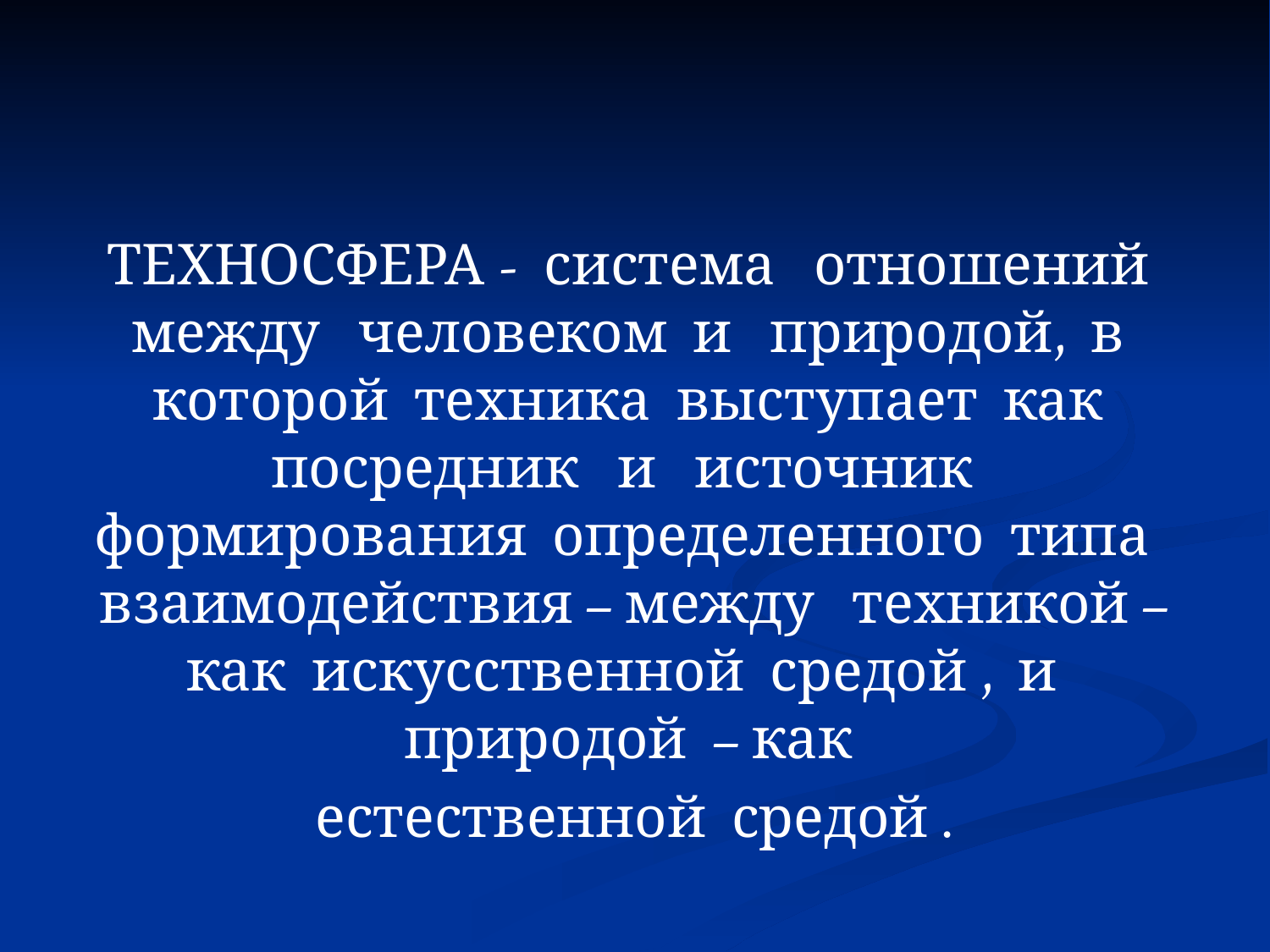

ТЕХНОСФЕРА -  система   отношений  между   человеком  и   природой,  в  которой  техника  выступает  как  посредник   и   источник   формирования  определенного  типа   взаимодействия – между   техникой – как  искусственной  средой ,  и   природой  – как
естественной  средой .